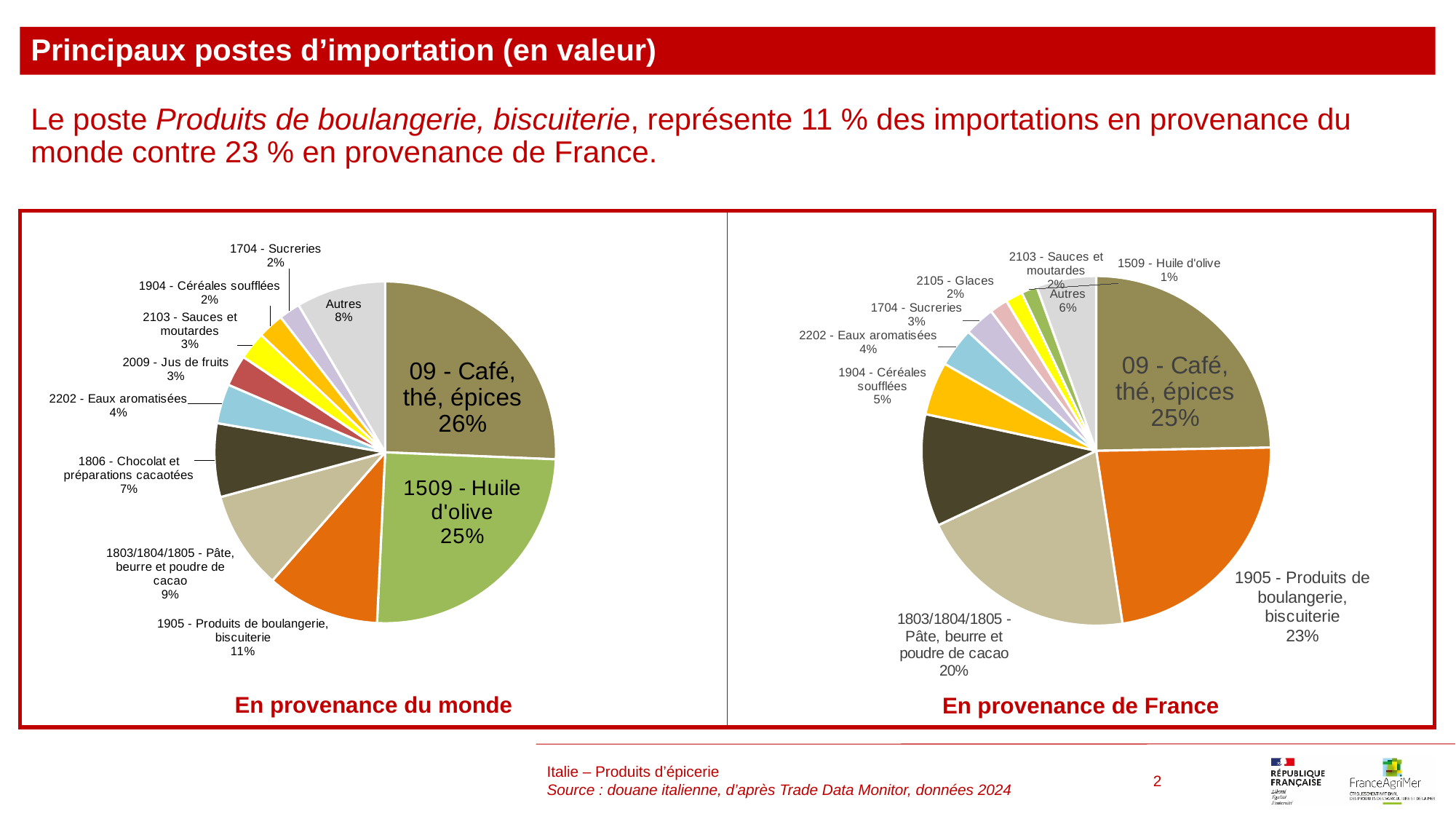

Principaux postes d’importation (en valeur)
Le poste Produits de boulangerie, biscuiterie, représente 11 % des importations en provenance du monde contre 23 % en provenance de France.

### Chart

| Category |  |
|---|---|
| 09 - Café, thé, épices | 0.25652798102358243 |
| 1509 - Huile d'olive | 0.25111000438910935 |
| 1905 - Produits de boulangerie, biscuiterie | 0.10722175059248445 |
| 1803/1804/1805 - Pâte, beurre et poudre de cacao | 0.09292254633701806 |
| 1806 - Chocolat et préparations cacaotées | 0.06965029324133436 |
| 2202 - Eaux aromatisées | 0.0372927917126427 |
| 2009 - Jus de fruits | 0.02938823180379539 |
| 2103 - Sauces et moutardes | 0.026423582788905192 |
| 1904 - Céréales soufflées | 0.02461874250937556 |
| 1704 - Sucreries | 0.020173764248434783 |
| Autres | 0.0846703113533177 |

### Chart

| Category |  |
|---|---|
| 09 - Café, thé, épices | 0.24704715063955351 |
| 1905 - Produits de boulangerie, biscuiterie | 0.22884395288568146 |
| 1803/1804/1805 - Pâte, beurre et poudre de cacao | 0.20408599298196062 |
| 1806 - Chocolat et préparations cacaotées | 0.10376447704358255 |
| 1904 - Céréales soufflées | 0.04916297607264995 |
| 2202 - Eaux aromatisées | 0.03633962713445397 |
| 1704 - Sucreries | 0.027983394521307162 |
| 2105 - Glaces | 0.016797375687206482 |
| 2103 - Sauces et moutardes | 0.01594002924016599 |
| 1509 - Huile d'olive | 0.014680851623029092 |
| Autres | 0.05535417217040922 |
Italie – Produits d’épicerie
Source : douane italienne, d’après Trade Data Monitor, données 2024
2